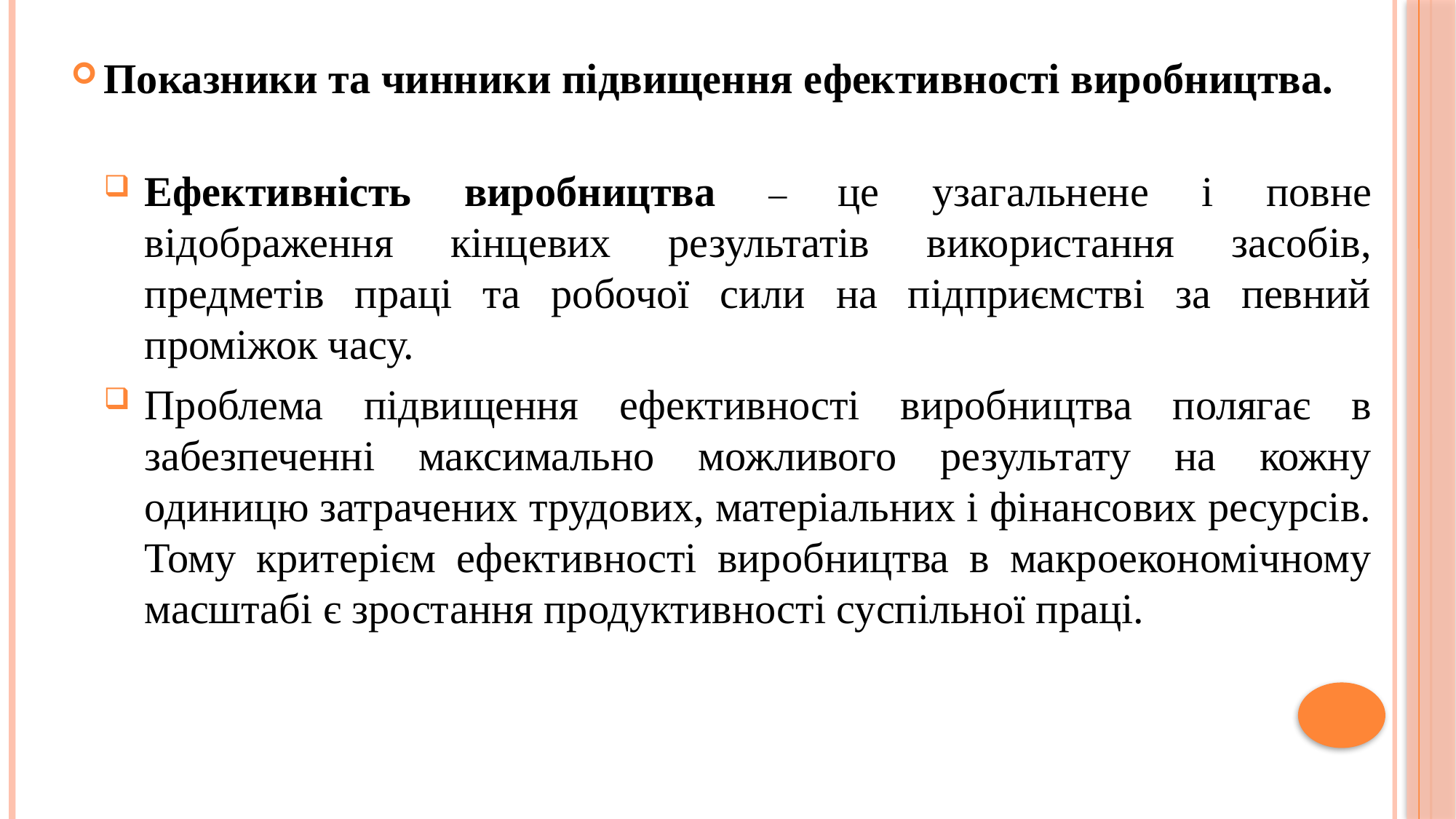

Показники та чинники підвищення ефективності виробництва.

Ефективність виробництва – це узагальнене і повне відображення кінцевих результатів використання засобів, предметів праці та робочої сили на підприємстві за певний проміжок часу.
Проблема підвищення ефективності виробництва полягає в забезпеченні максимально можливого результату на кожну одиницю затрачених трудових, матеріальних і фінансових ресурсів. Тому критерієм ефективності виробництва в макроекономічному масштабі є зростання продуктивності суспільної праці.